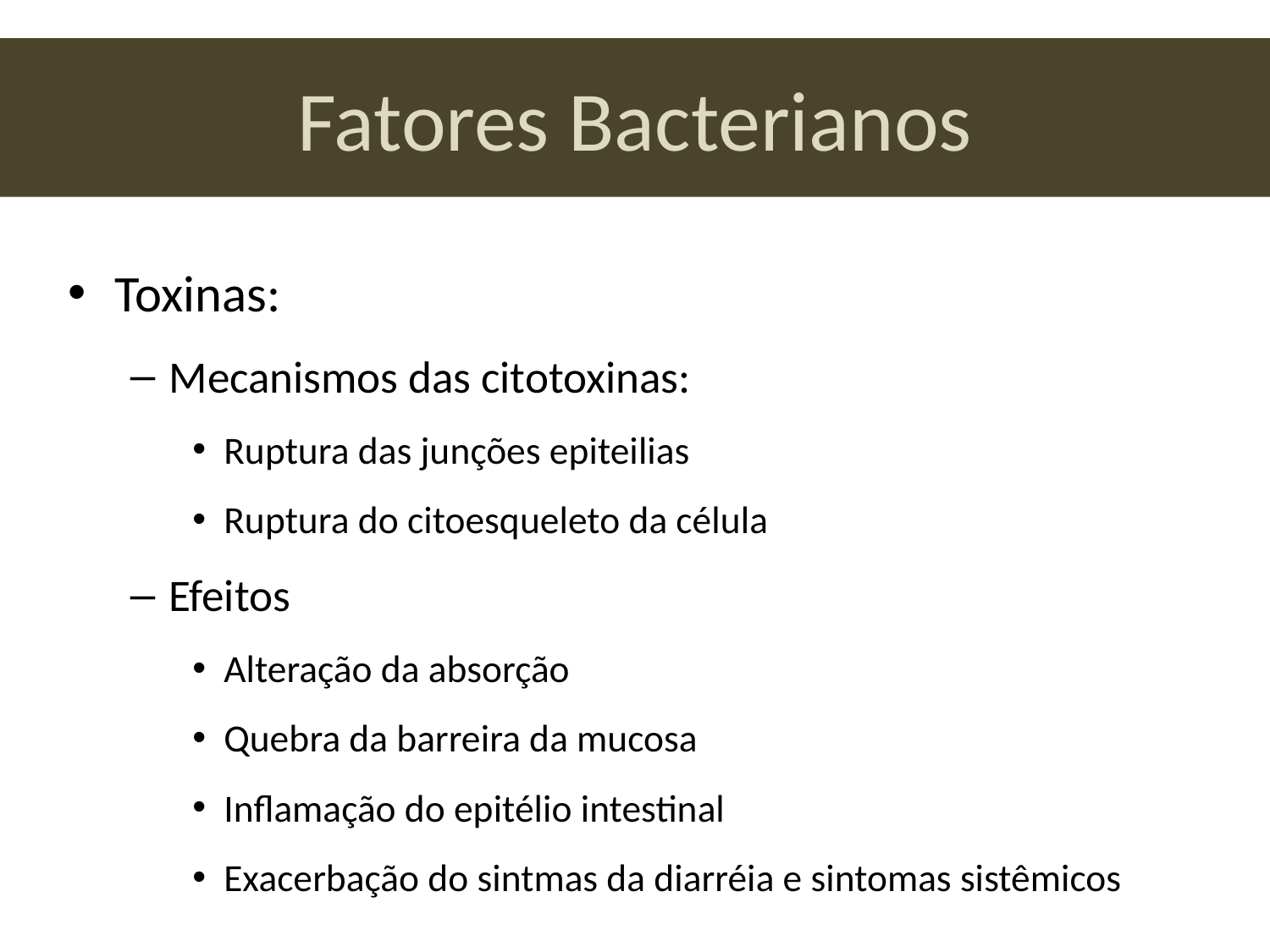

# Fatores Bacterianos
Toxinas:
Mecanismos das citotoxinas:
Ruptura das junções epiteilias
Ruptura do citoesqueleto da célula
Efeitos
Alteração da absorção
Quebra da barreira da mucosa
Inflamação do epitélio intestinal
Exacerbação do sintmas da diarréia e sintomas sistêmicos